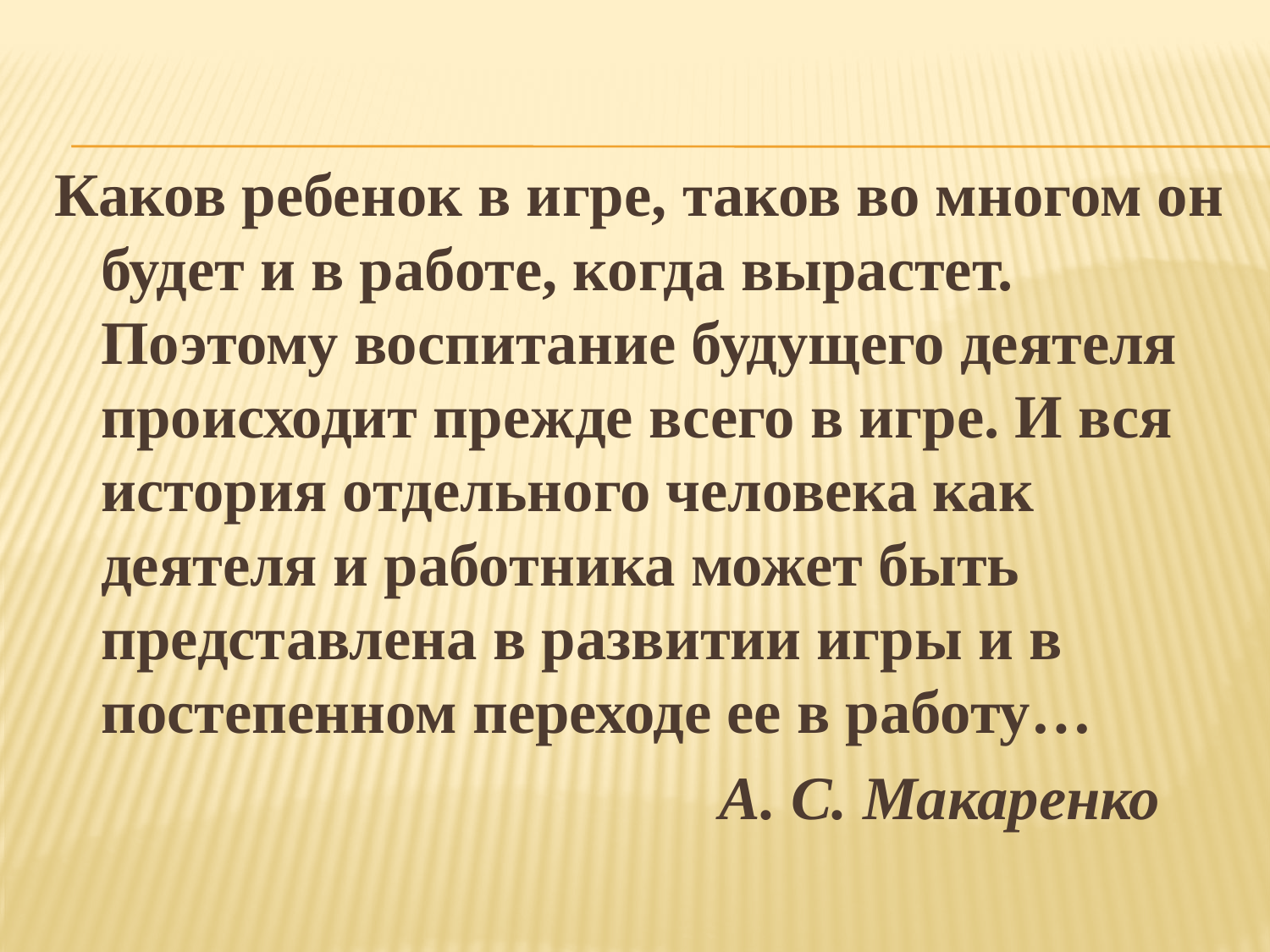

Каков ребенок в игре, таков во многом он будет и в работе, когда вырастет. Поэтому воспитание будущего деятеля происходит прежде всего в игре. И вся история отдельного человека как деятеля и работника может быть представлена в развитии игры и в постепенном переходе ее в работу…
                                           А. С. Макаренко